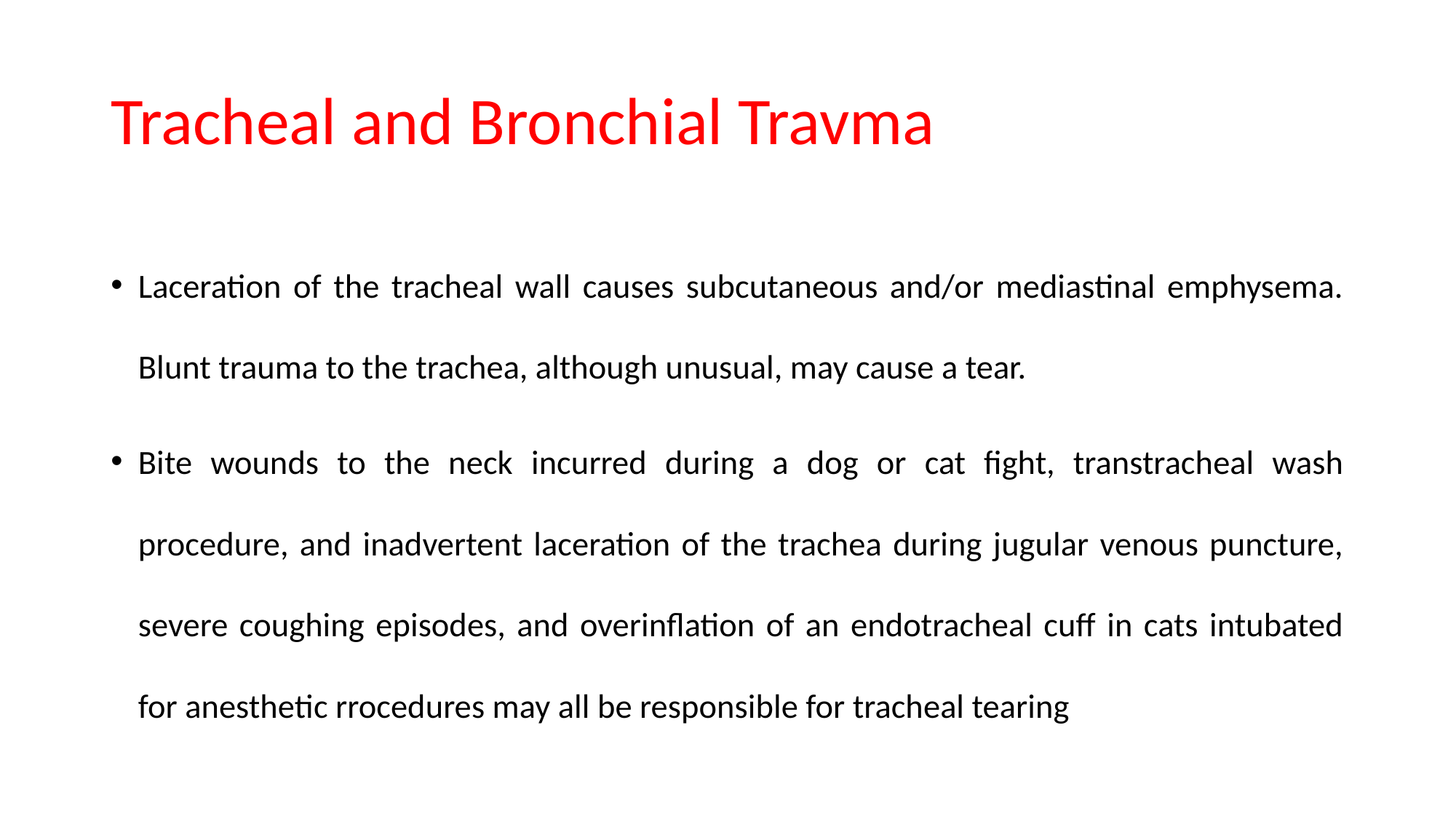

# Tracheal and Bronchial Travma
Laceration of the tracheal wall causes subcutaneous and/or mediastinal emphysema. Blunt trauma to the trachea, although unusual, may cause a tear.
Bite wounds to the neck incurred during a dog or cat fight, transtracheal wash procedure, and inadvertent laceration of the trachea during jugular venous puncture, severe coughing episodes, and overinflation of an endotracheal cuff in cats intubated for anesthetic rrocedures may all be responsible for tracheal tearing